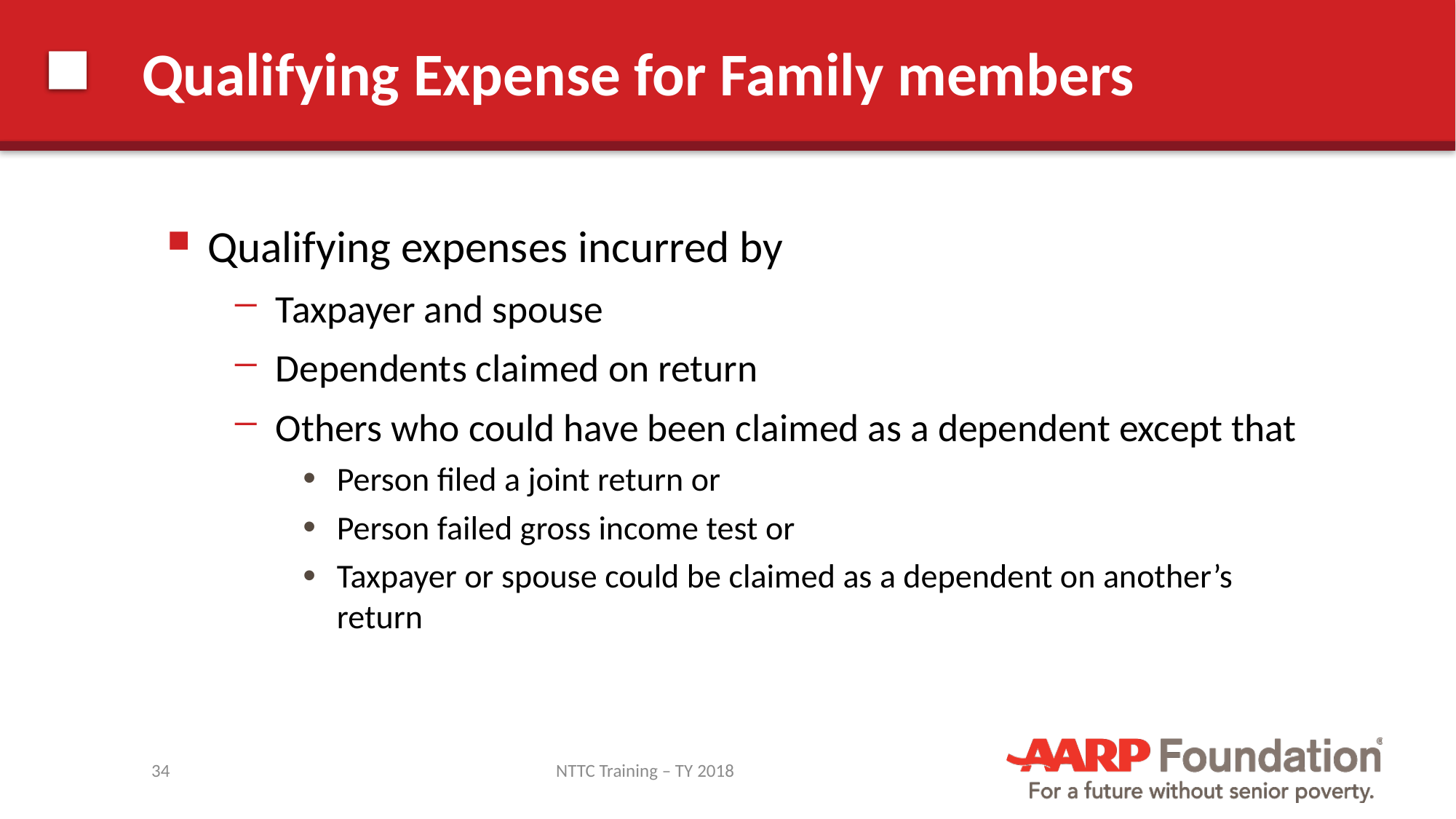

# Qualifying Expense for Family members
Qualifying expenses incurred by
Taxpayer and spouse
Dependents claimed on return
Others who could have been claimed as a dependent except that
Person filed a joint return or
Person failed gross income test or
Taxpayer or spouse could be claimed as a dependent on another’s return

34
NTTC Training – TY 2018